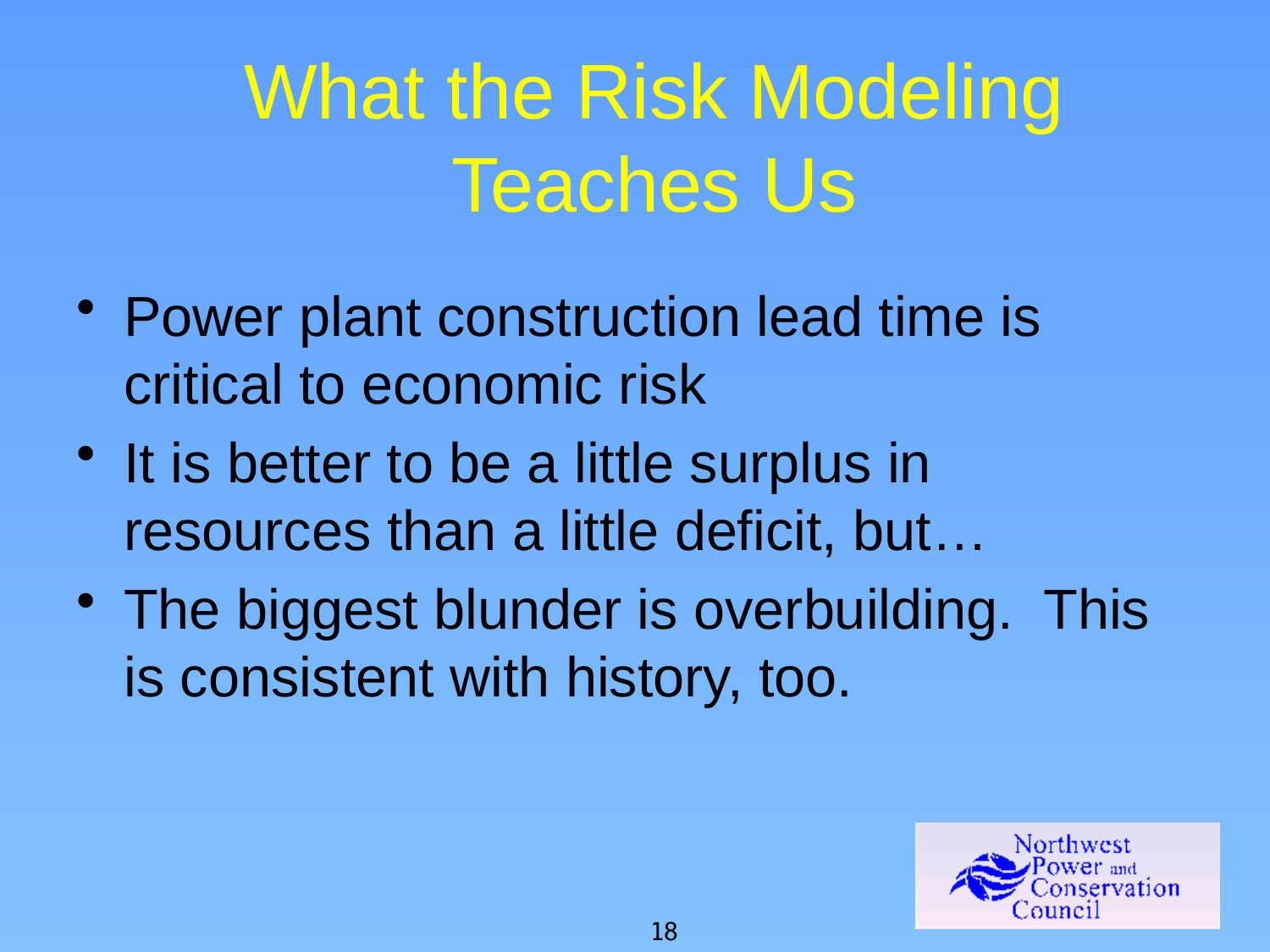

# What the Risk Modeling Teaches Us
Power plant construction lead time is critical to economic risk
It is better to be a little surplus in resources than a little deficit, but…
The biggest blunder is overbuilding.  This is consistent with history, too.